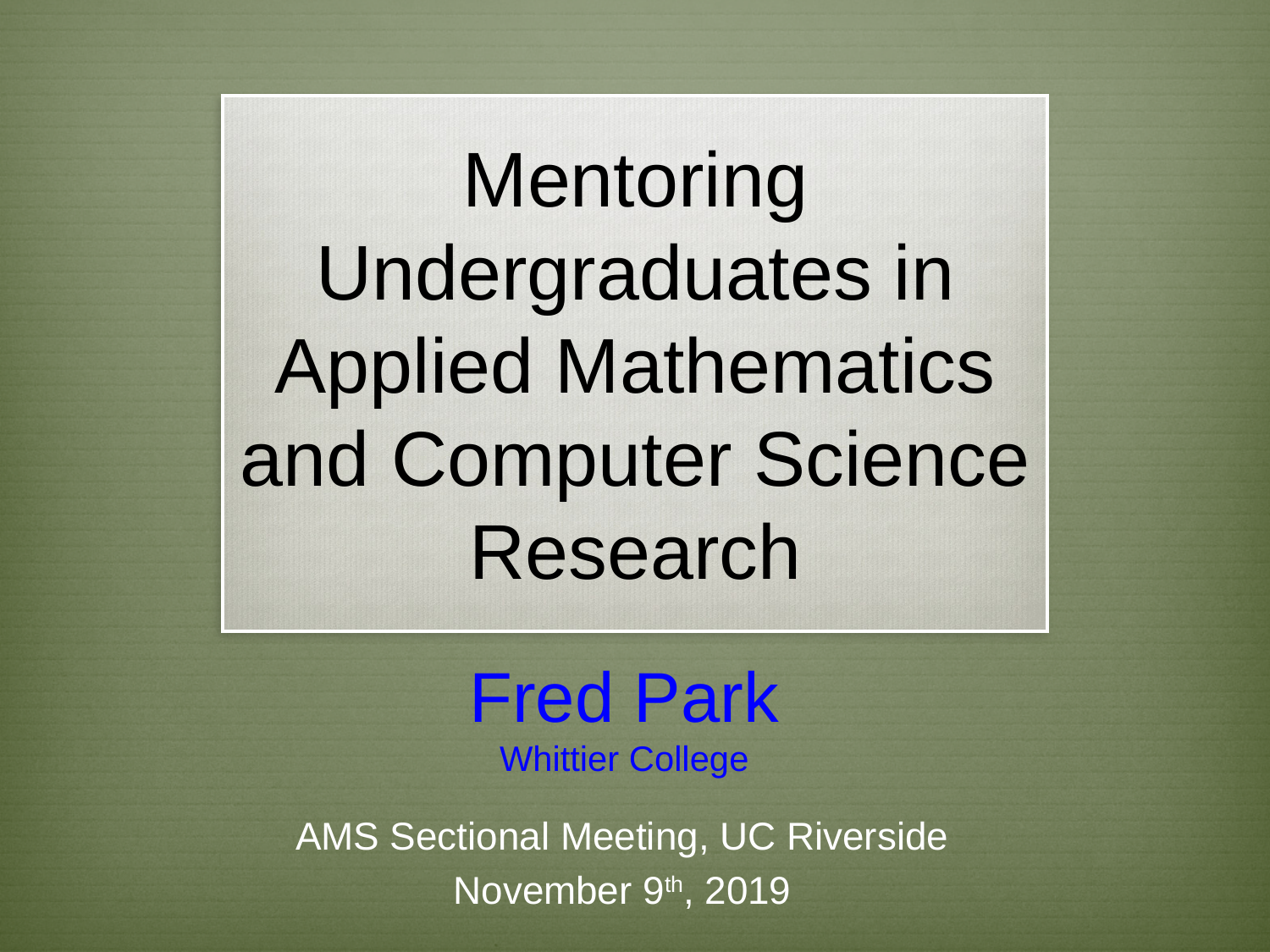

# Mentoring Undergraduates in Applied Mathematics and Computer Science Research
Fred Park
Whittier College

AMS Sectional Meeting, UC Riverside
November 9th, 2019